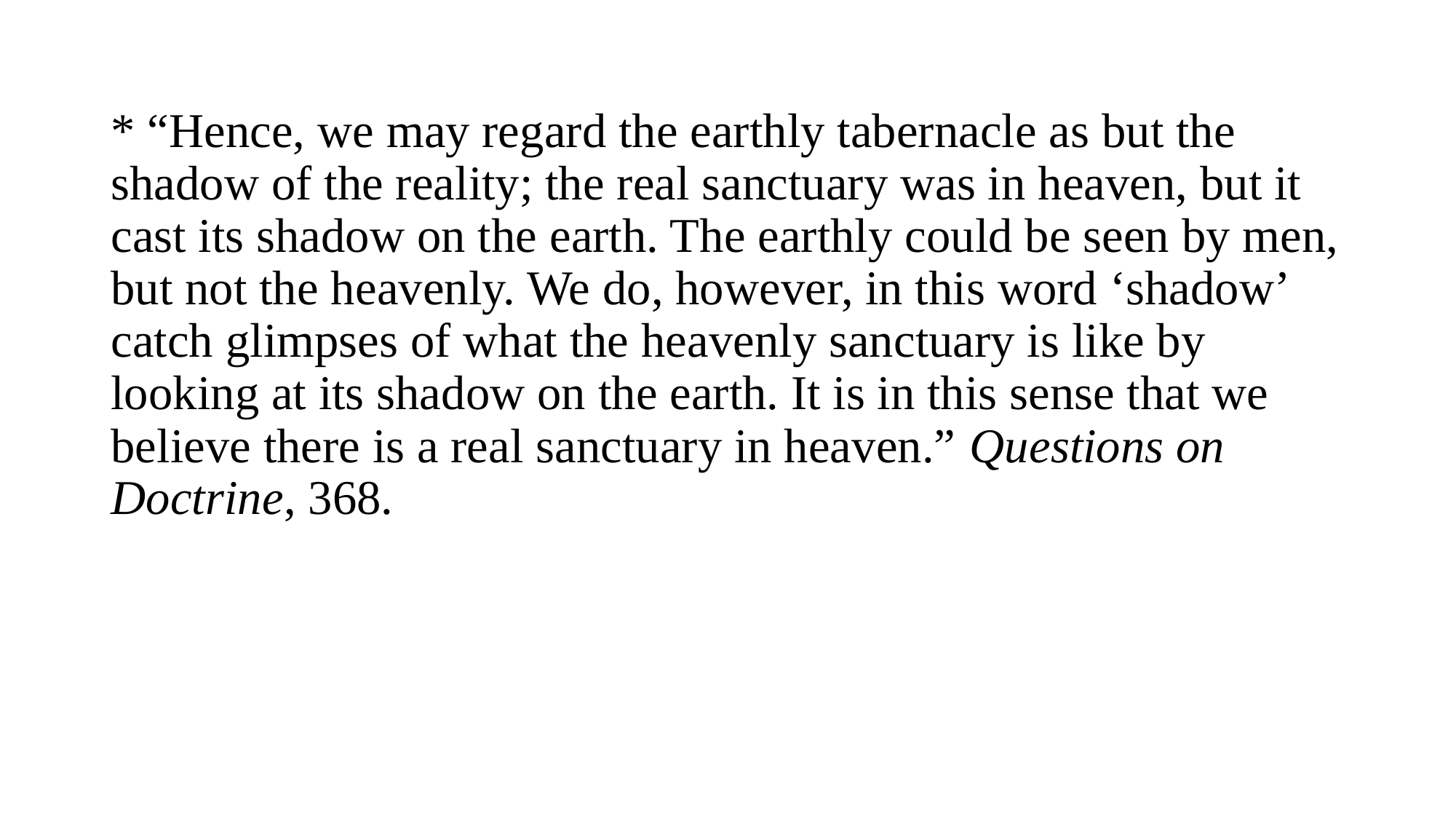

* “Hence, we may regard the earthly tabernacle as but the shadow of the reality; the real sanctuary was in heaven, but it cast its shadow on the earth. The earthly could be seen by men, but not the heavenly. We do, however, in this word ‘shadow’ catch glimpses of what the heavenly sanctuary is like by looking at its shadow on the earth. It is in this sense that we believe there is a real sanctuary in heaven.” Questions on Doctrine, 368.